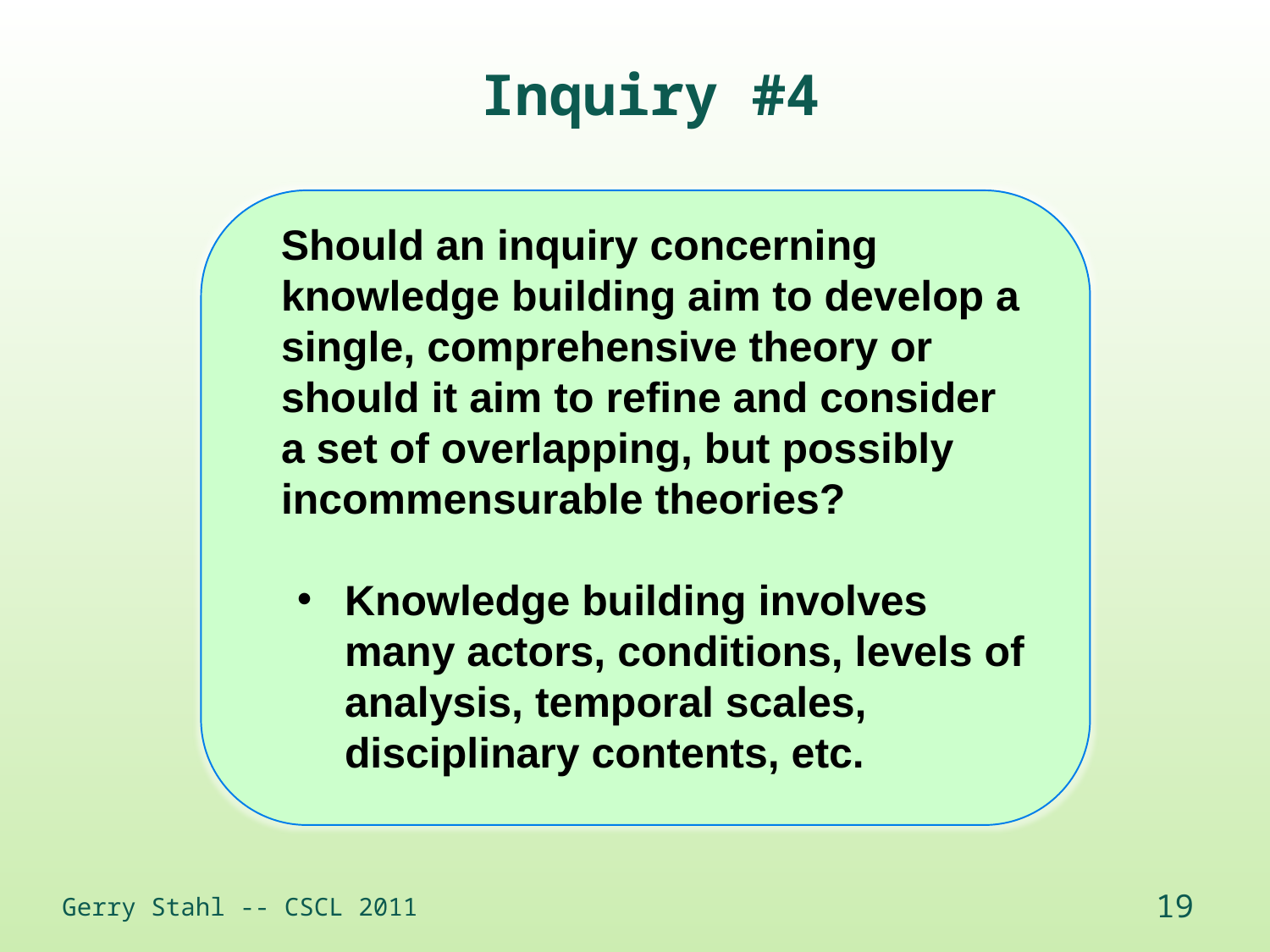

Inquiry #4

    Should an inquiry concerning knowledge building aim to develop a single, comprehensive theory or should it aim to refine and consider a set of overlapping, but possibly incommensurable theories?

Knowledge building involves many actors, conditions, levels of analysis, temporal scales, disciplinary contents, etc.
Gerry Stahl -- CSCL 2011
19